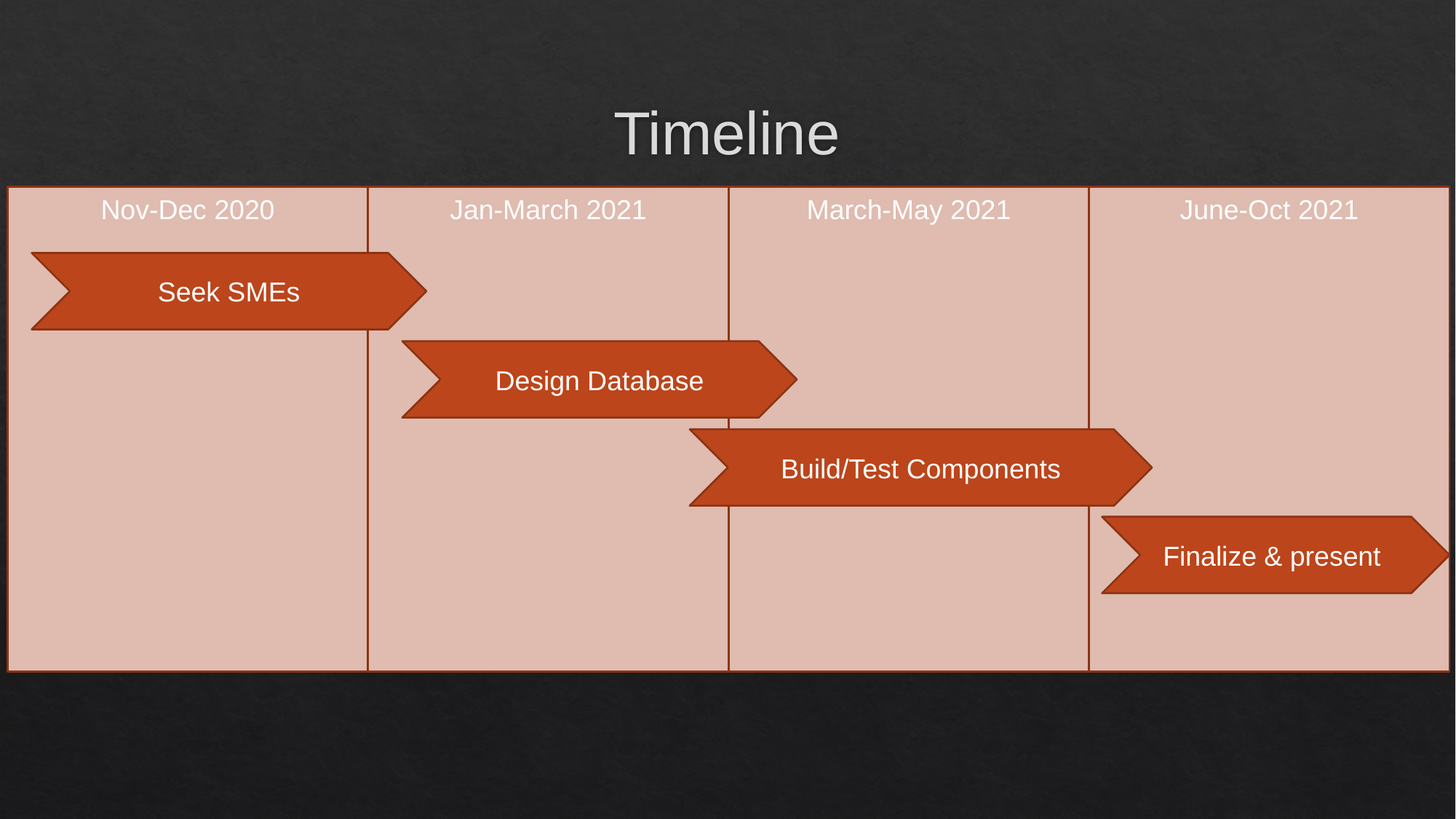

# Timeline
Nov-Dec 2020
Jan-March 2021
March-May 2021
June-Oct 2021
Seek SMEs
Design Database
Build/Test Components
Finalize & present